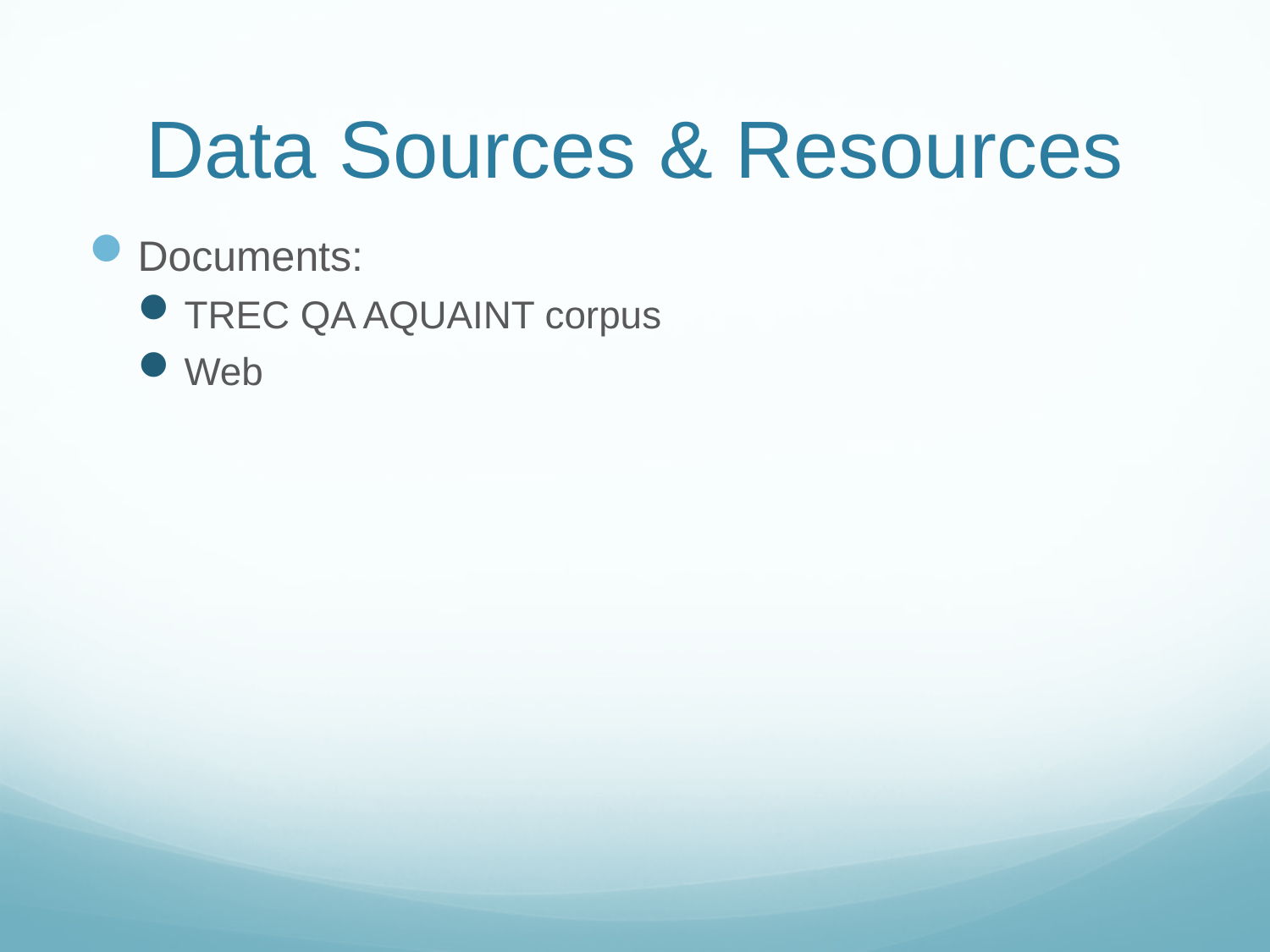

# Data Sources & Resources
Documents:
TREC QA AQUAINT corpus
Web